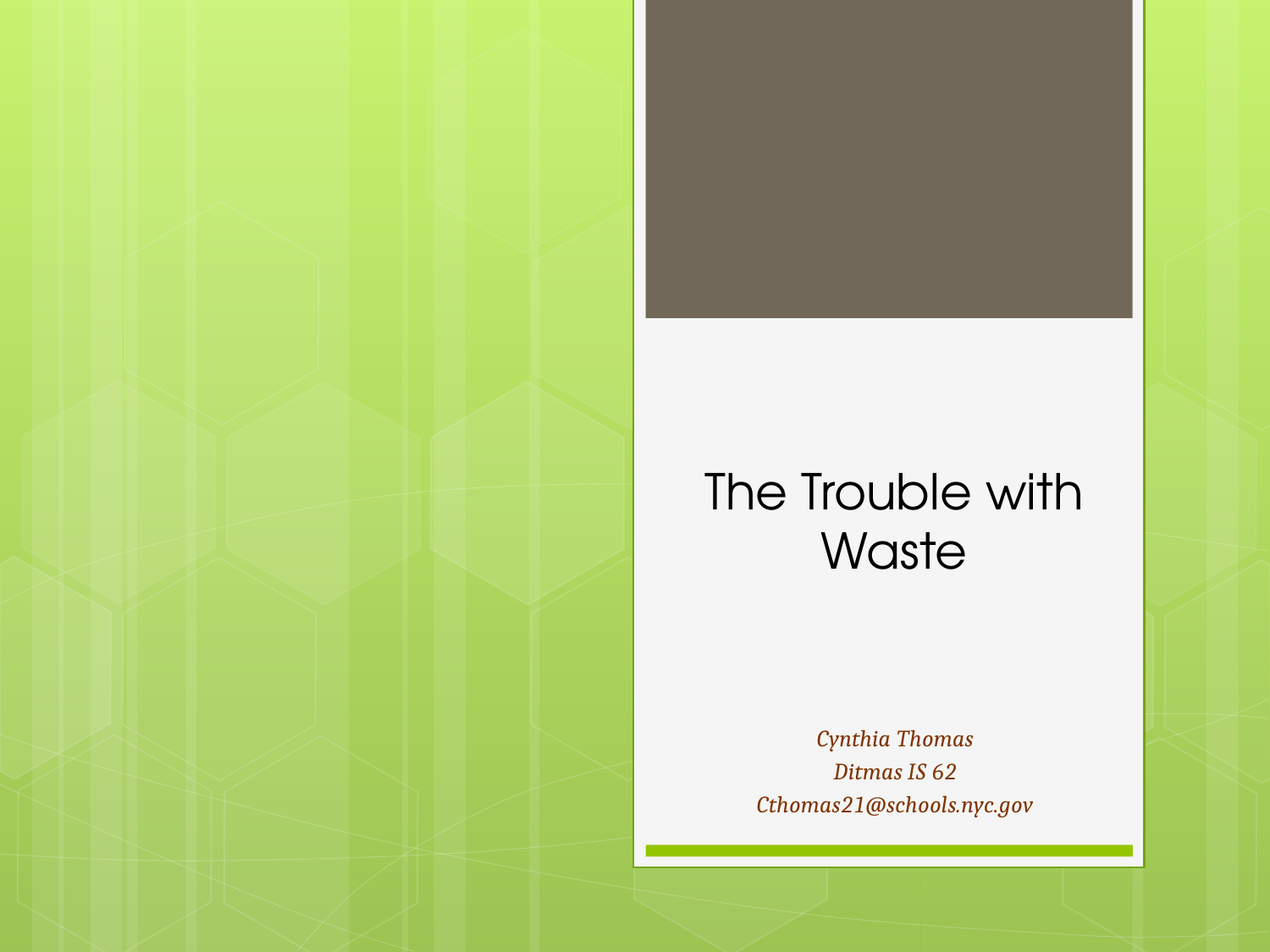

# The Trouble with Waste

Cynthia Thomas
Ditmas IS 62
Cthomas21@schools.nyc.gov